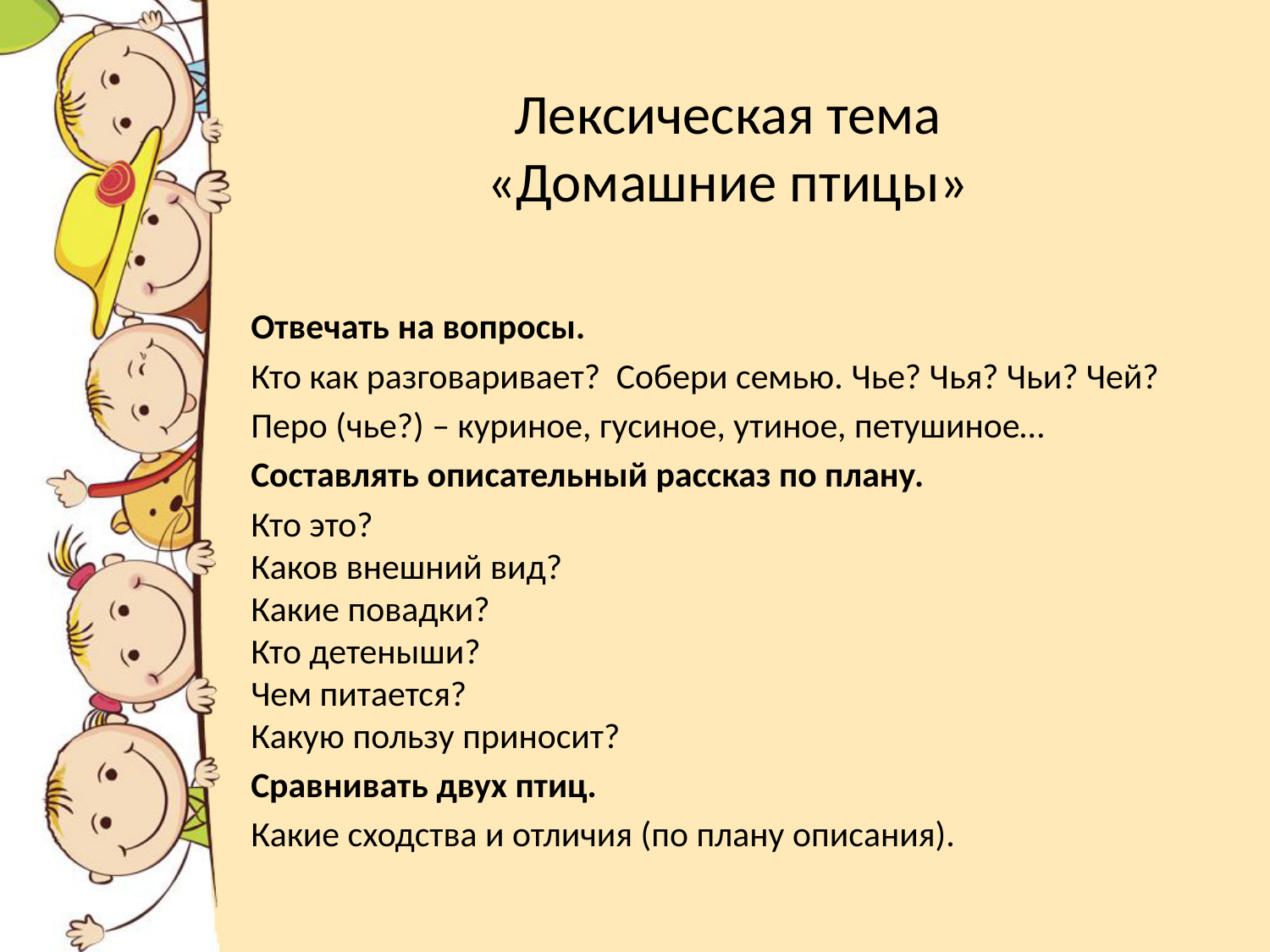

# Лексическая тема «Домашние птицы»
Отвечать на вопросы.
Кто как разговаривает?  Собери семью. Чье? Чья? Чьи? Чей?
Перо (чье?) – куриное, гусиное, утиное, петушиное…
Составлять описательный рассказ по плану.
Кто это?
Каков внешний вид?
Какие повадки?
Кто детеныши?
Чем питается?
Какую пользу приносит?
Сравнивать двух птиц.
Какие сходства и отличия (по плану описания).